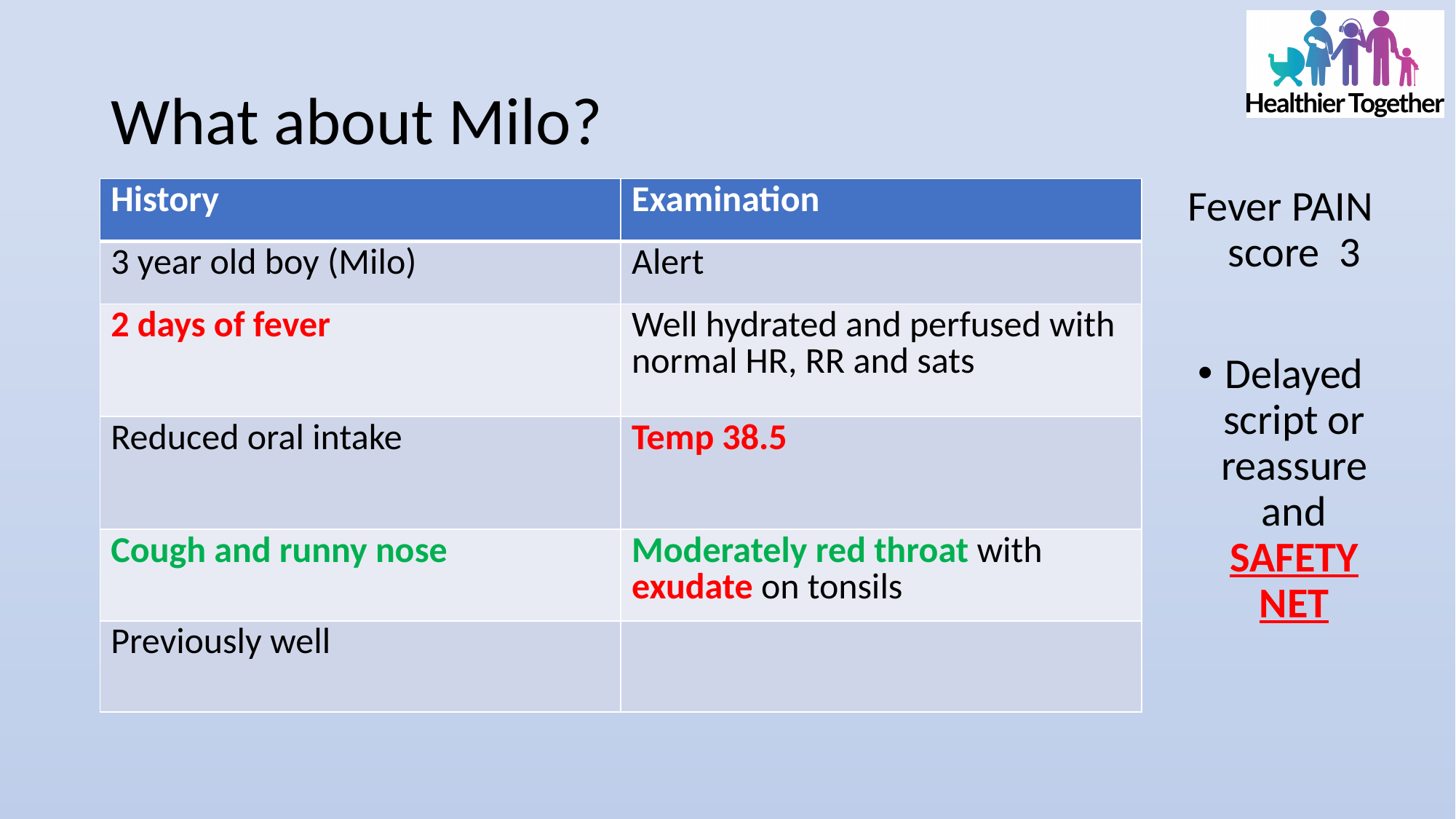

# What about Milo?
| History | Examination |
| --- | --- |
| 3 year old boy (Milo) | Alert |
| 2 days of fever | Well hydrated and perfused with normal HR, RR and sats |
| Reduced oral intake | Temp 38.5 |
| Cough and runny nose | Moderately red throat with exudate on tonsils |
| Previously well |  |
Fever PAIN score  3

Delayed script or reassure and SAFETY NET